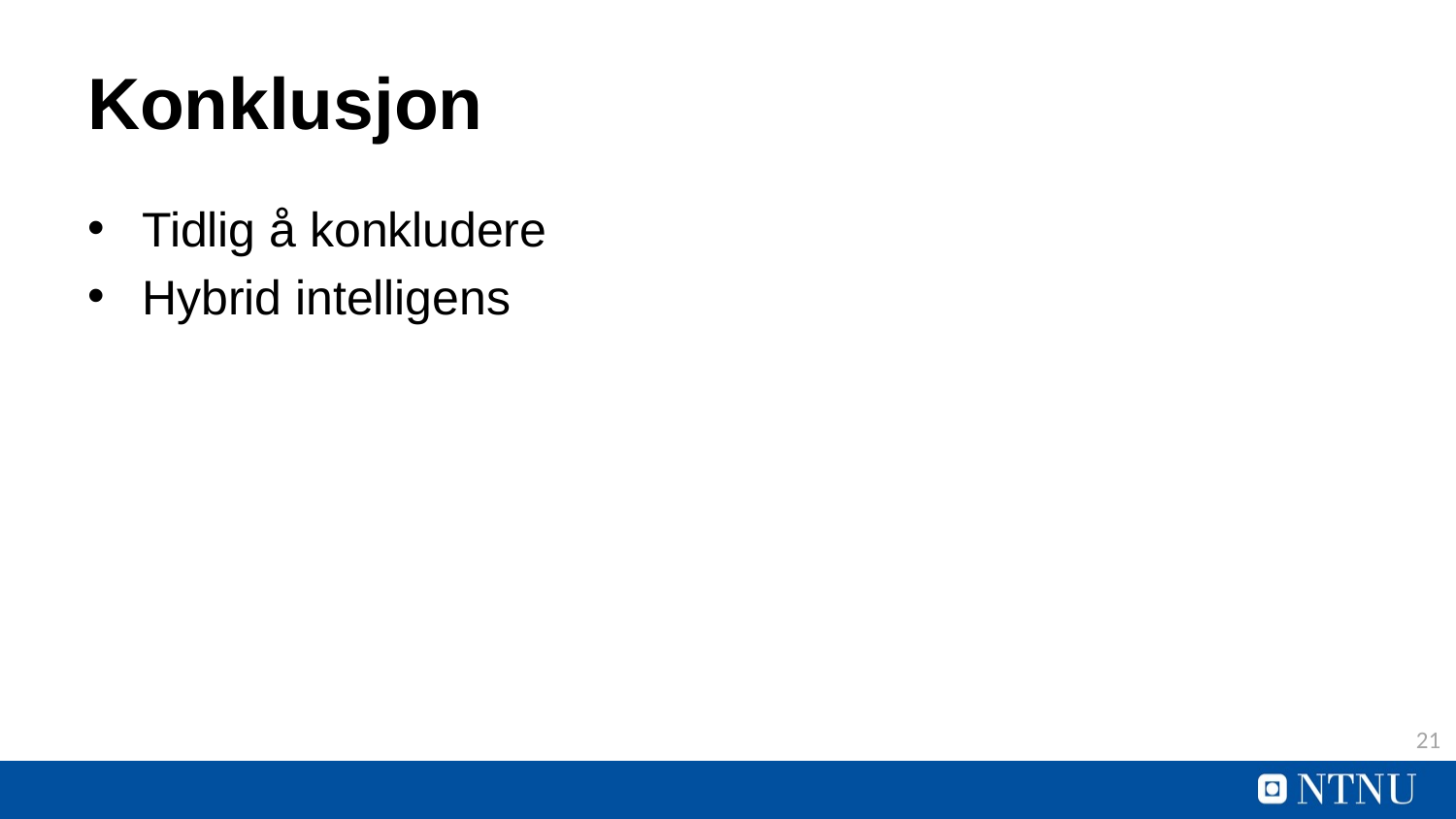

# Konklusjon
Tidlig å konkludere
Hybrid intelligens

21